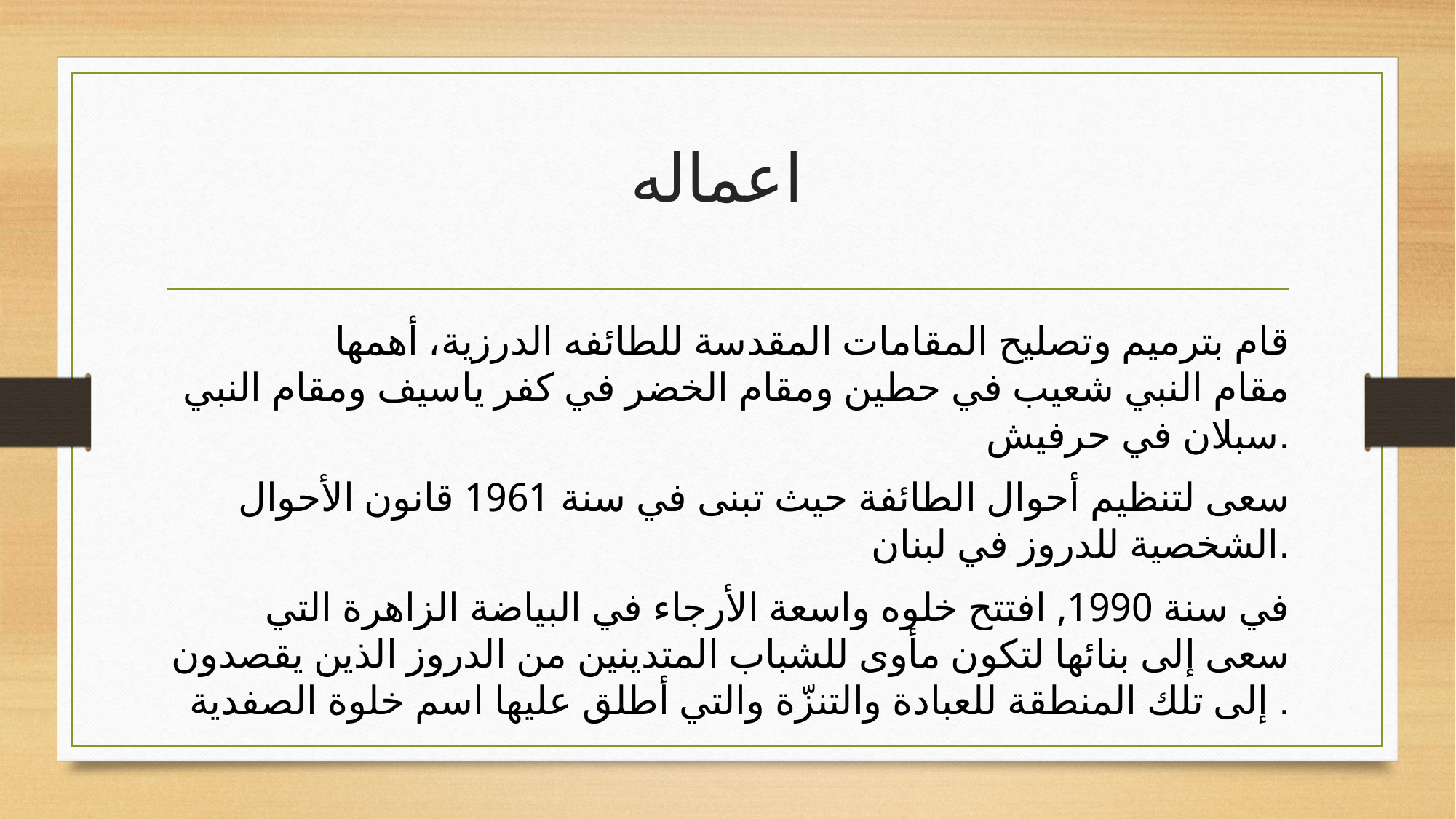

# اعماله
قام بترميم وتصليح المقامات المقدسة للطائفه الدرزية، أهمها مقام النبي شعيب في حطين ومقام الخضر في كفر ياسيف ومقام النبي سبلان في حرفيش.
سعى لتنظيم أحوال الطائفة حيث تبنى في سنة 1961 قانون الأحوال الشخصية للدروز في لبنان.
 في سنة 1990, افتتح خلوه واسعة الأرجاء في البياضة الزاهرة التي سعى إلى بنائها لتكون مأوى للشباب المتدينين من الدروز الذين يقصدون إلى تلك المنطقة للعبادة والتنزّة والتي أطلق عليها اسم خلوة الصفدية .